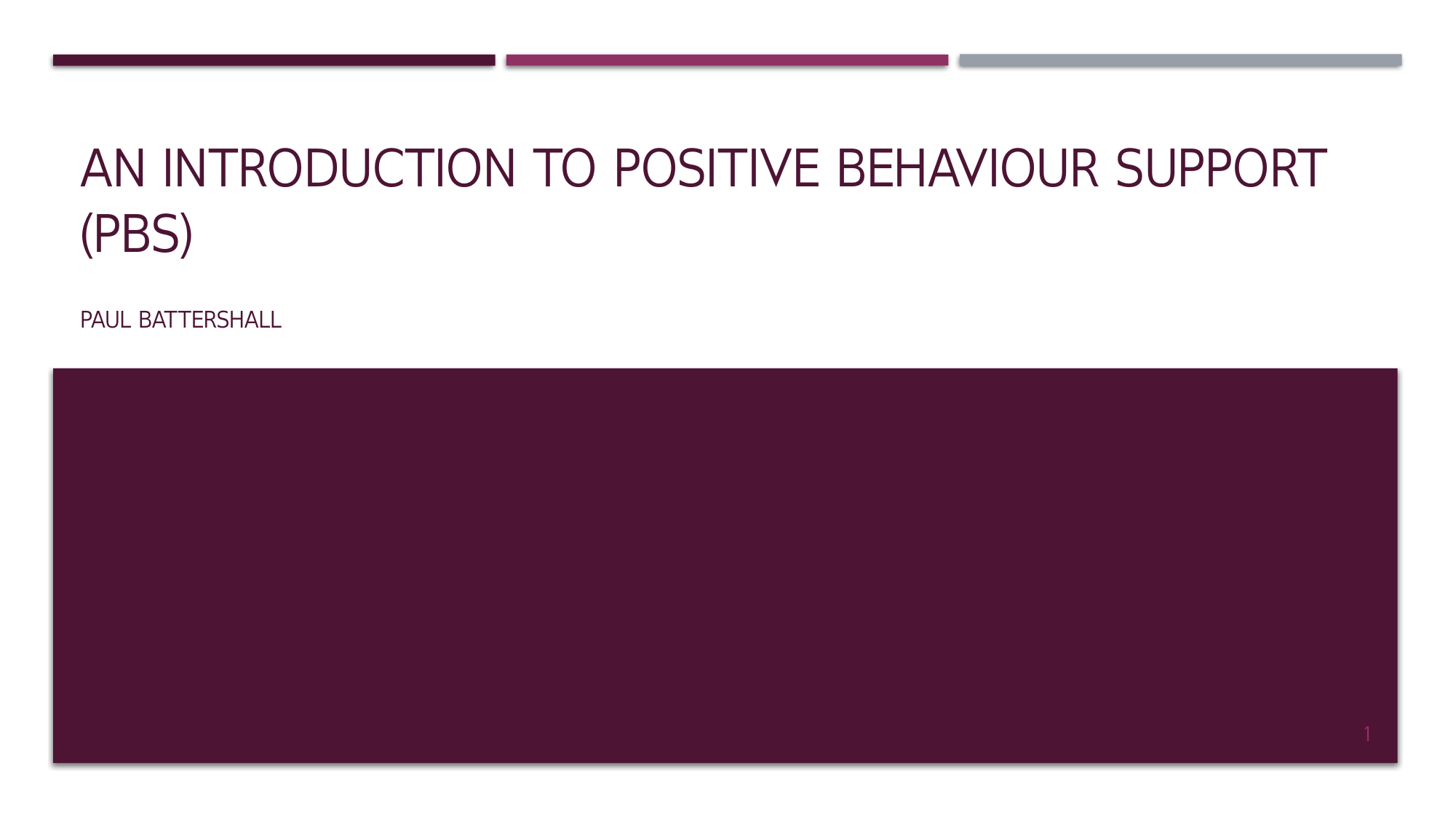

# AN INTRODUCTION TO POSITIVE BEHAVIOUR SUPPORT (pbs)
Paul Battershall
1